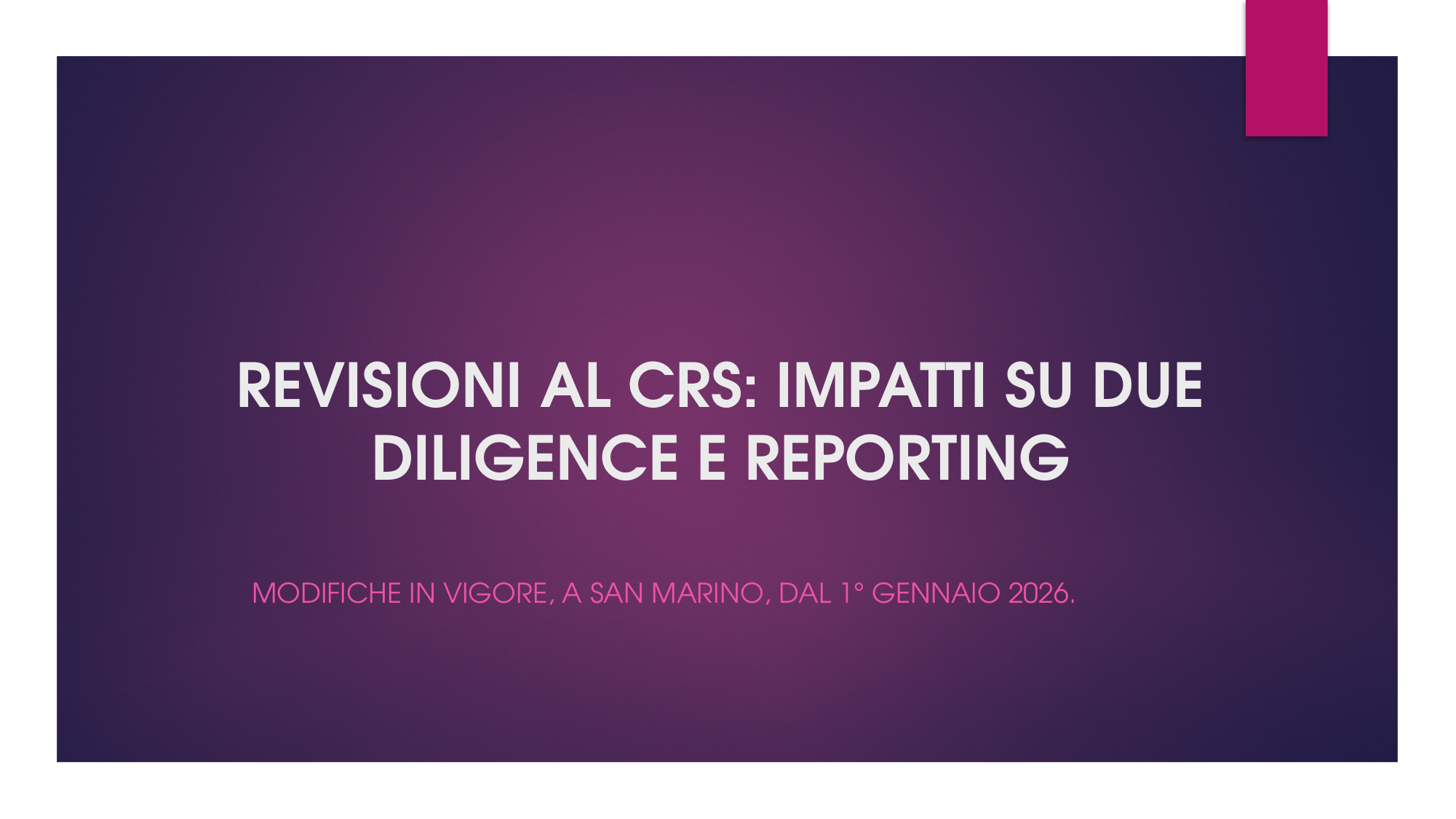

# REVISIONI AL CRS: IMPATTI SU DUE DILIGENCE E REPORTING
Modifiche in vigore, a san marino, dal 1° gennaio 2026.